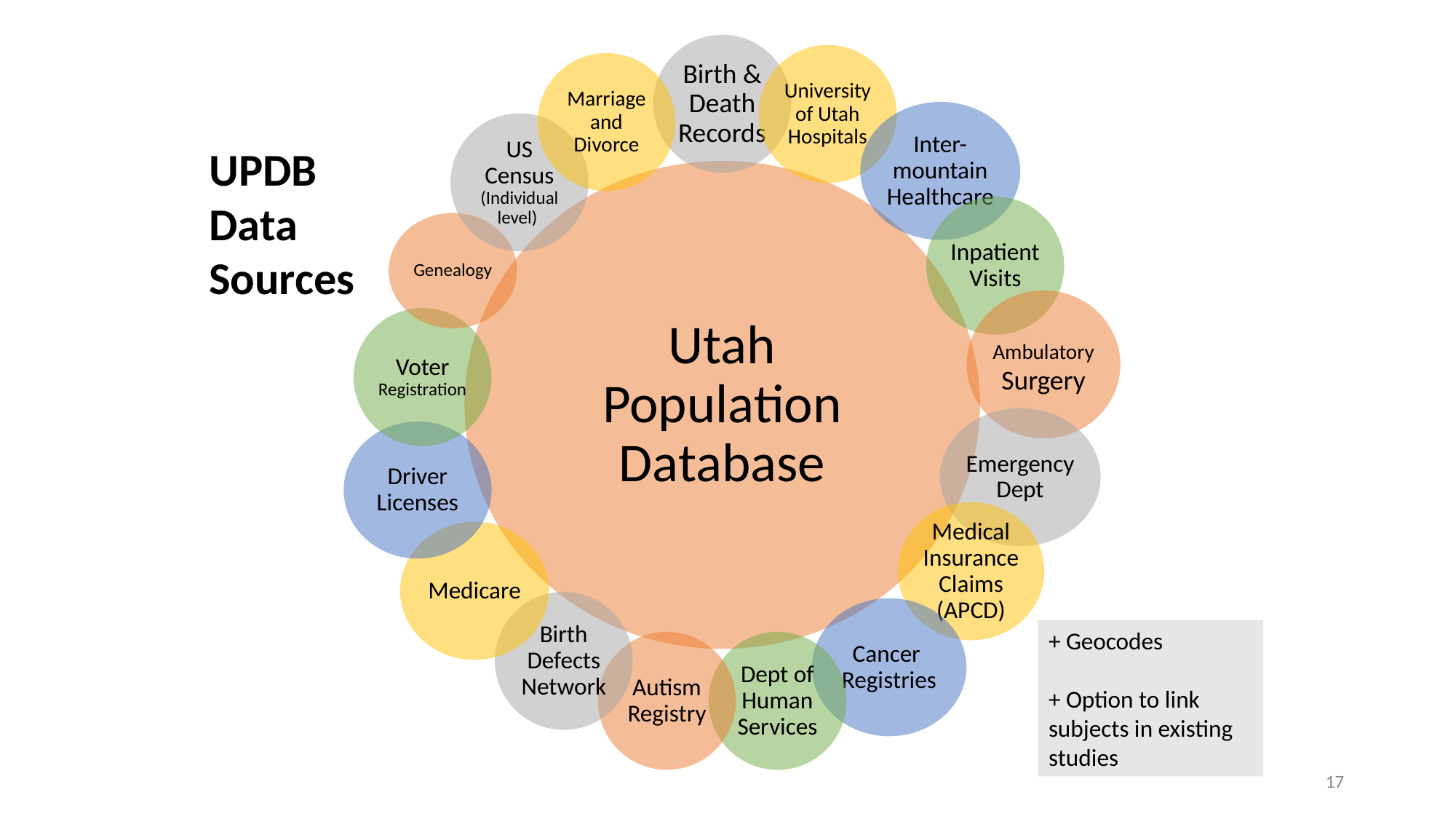

Utah Population Database
Birth & Death Records
University of Utah Hospitals
Inter-mountain Healthcare
Inpatient Visits
Ambulatory Surgery
Emergency Dept
Medical Insurance Claims (APCD)
Cancer  Registries
Dept of Human Services
Autism Registry
Birth Defects Network
Medicare
Driver Licenses
Voter Registration
Genealogy
US Census (Individual level)
Marriage and Divorce
UPDB Data Sources
+ Geocodes

+ Option to link subjects in existing studies
17